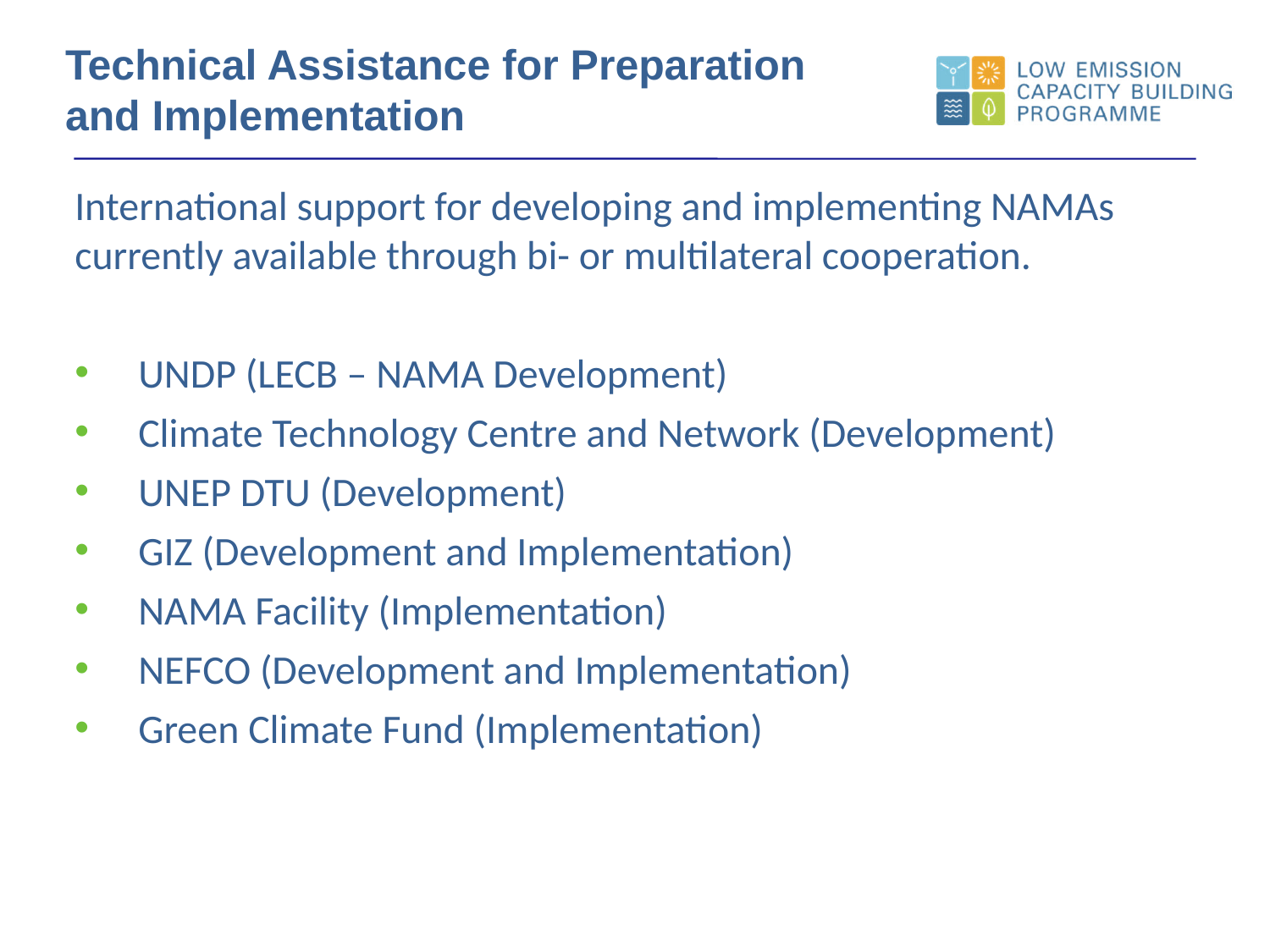

Technical Assistance for Preparation
and Implementation

International support for developing and implementing NAMAs currently available through bi- or multilateral cooperation.

UNDP (LECB – NAMA Development)
Climate Technology Centre and Network (Development)
UNEP DTU (Development)
GIZ (Development and Implementation)
NAMA Facility (Implementation)
NEFCO (Development and Implementation)
Green Climate Fund (Implementation)